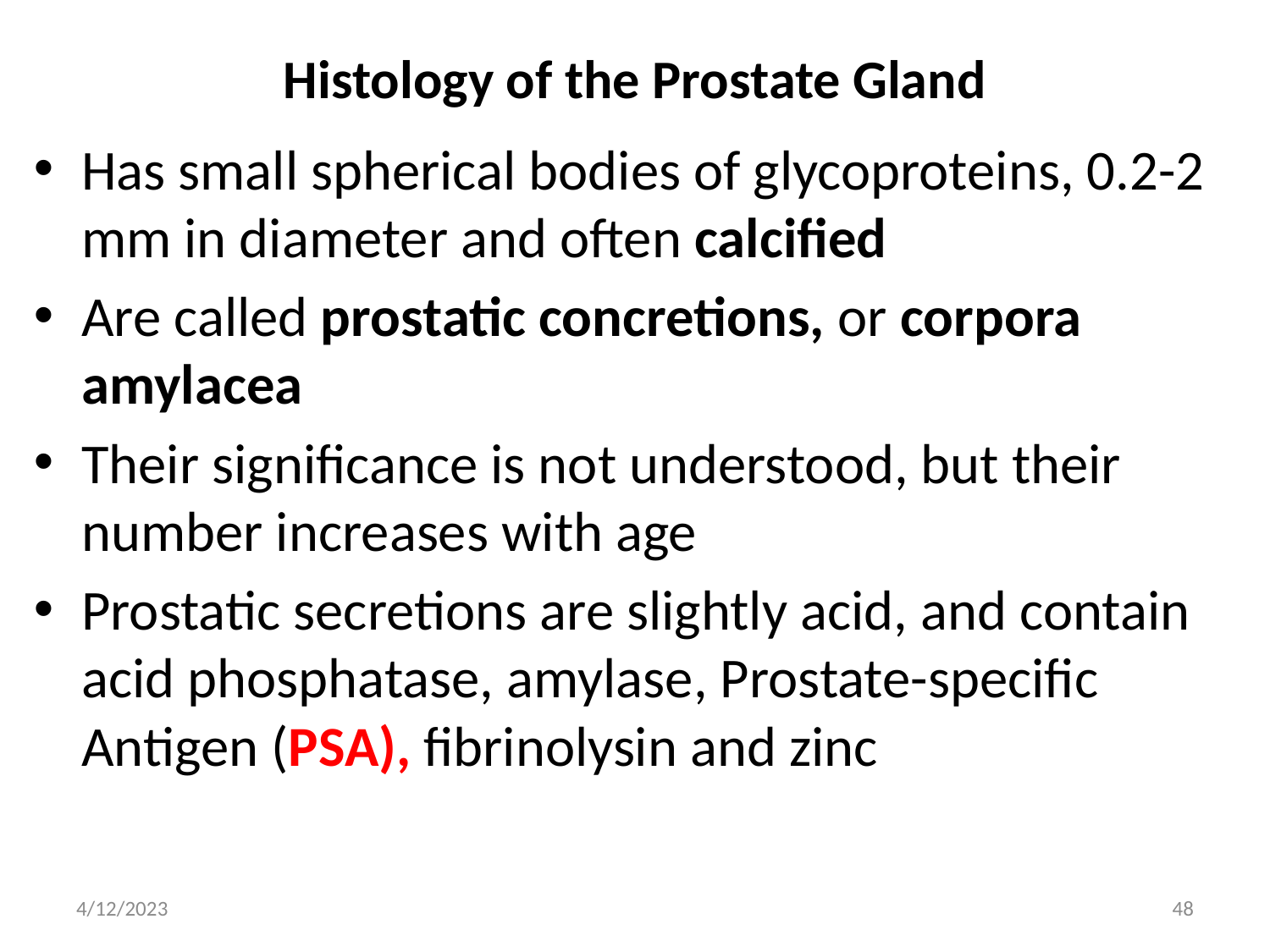

# Histology of the Prostate Gland
Has small spherical bodies of glycoproteins, 0.2-2 mm in diameter and often calcified
Are called prostatic concretions, or corpora amylacea
Their significance is not understood, but their number increases with age
Prostatic secretions are slightly acid, and contain acid phosphatase, amylase, Prostate-specific Antigen (PSA), fibrinolysin and zinc

4/12/2023
48